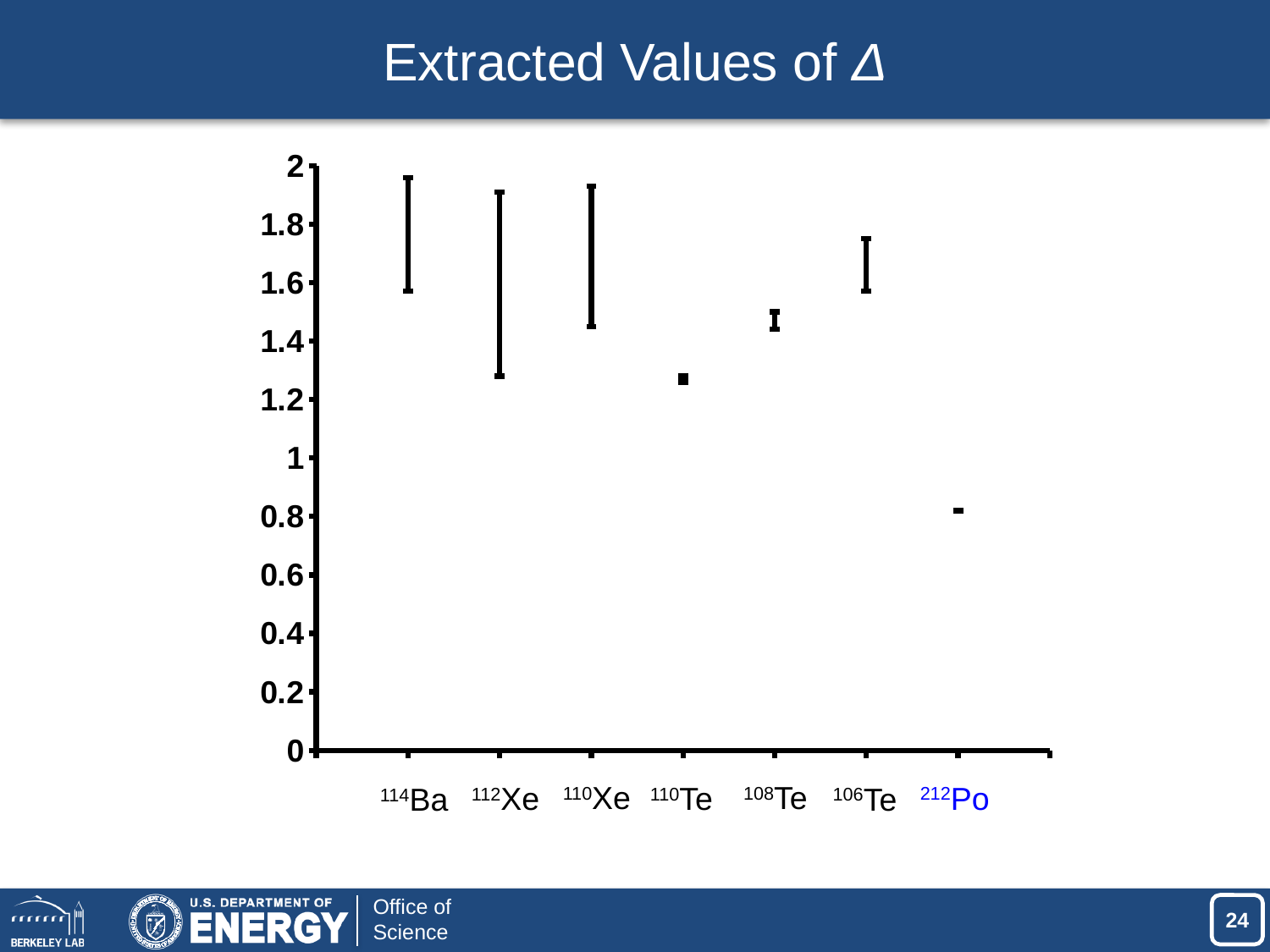

# Extracted Values of Δ

### Chart

| Category |  |
|---|---|
110Xe
108Te
212Po
112Xe
110Te
106Te
114Ba